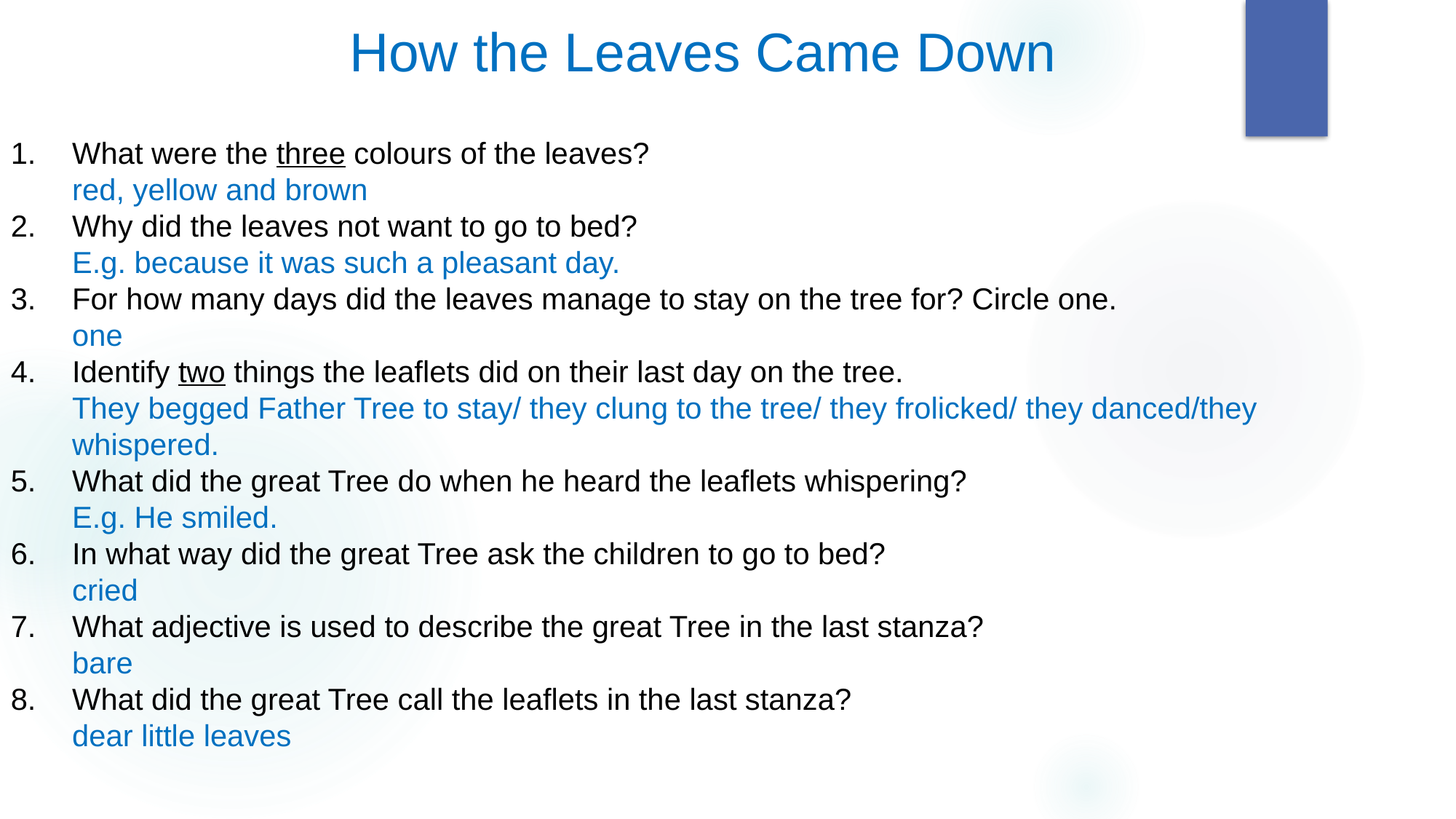

How the Leaves Came Down
What were the three colours of the leaves?
red, yellow and brown
Why did the leaves not want to go to bed?
E.g. because it was such a pleasant day.
For how many days did the leaves manage to stay on the tree for? Circle one.
one
Identify two things the leaflets did on their last day on the tree.
They begged Father Tree to stay/ they clung to the tree/ they frolicked/ they danced/they whispered.
What did the great Tree do when he heard the leaflets whispering?
E.g. He smiled.
In what way did the great Tree ask the children to go to bed?
cried
What adjective is used to describe the great Tree in the last stanza?
bare
What did the great Tree call the leaflets in the last stanza?
dear little leaves